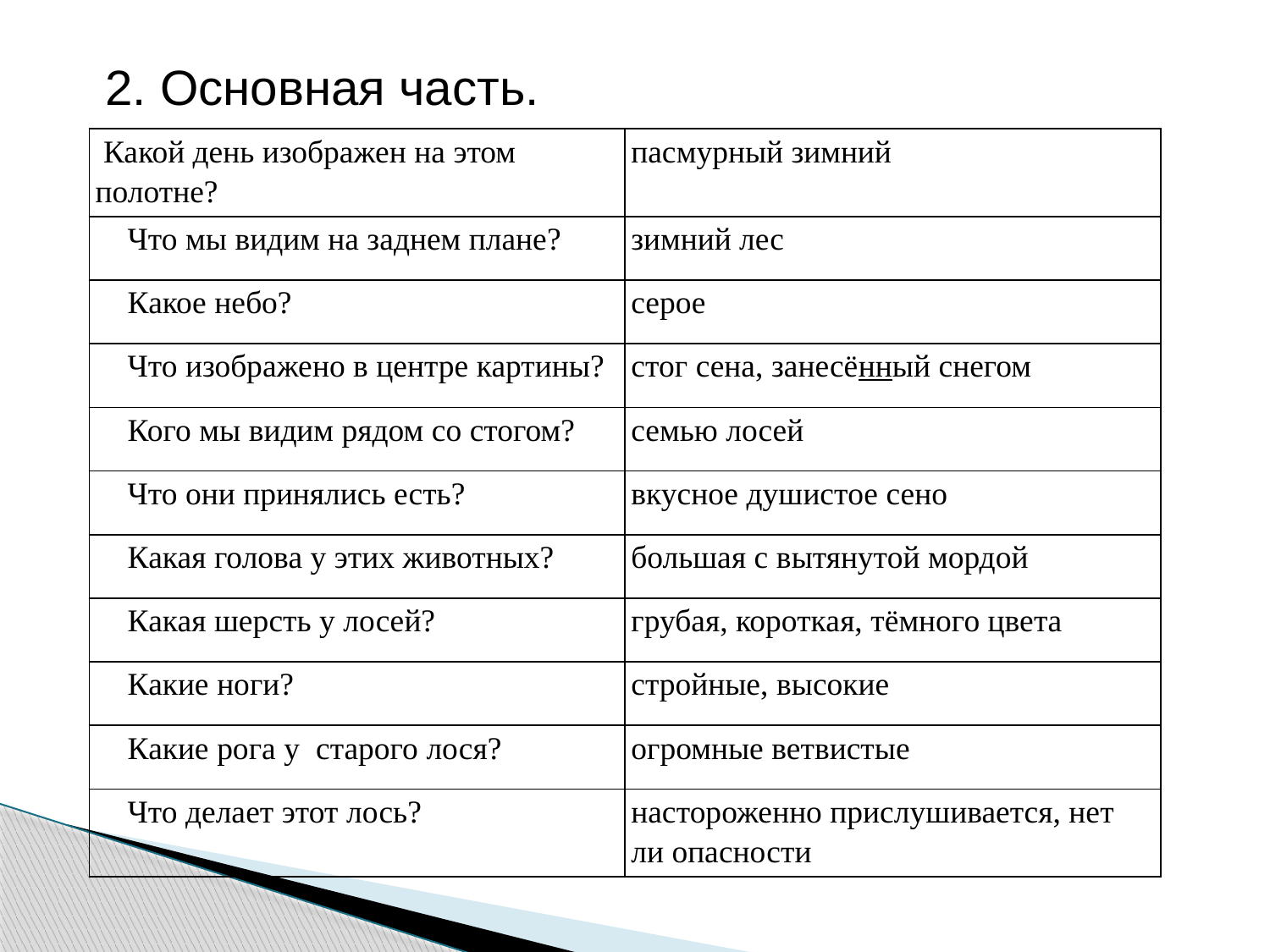

2. Основная часть.
| Какой день изображен на этом полотне? | пасмурный зимний |
| --- | --- |
| Что мы видим на заднем плане? | зимний лес |
| Какое небо? | серое |
| Что изображено в центре картины? | стог сена, занесённый снегом |
| Кого мы видим рядом со стогом? | семью лосей |
| Что они принялись есть? | вкусное душистое сено |
| Какая голова у этих животных? | большая с вытянутой мордой |
| Какая шерсть у лосей? | грубая, короткая, тёмного цвета |
| Какие ноги? | стройные, высокие |
| Какие рога у старого лося? | огромные ветвистые |
| Что делает этот лось? | настороженно прислушивается, нет ли опасности |